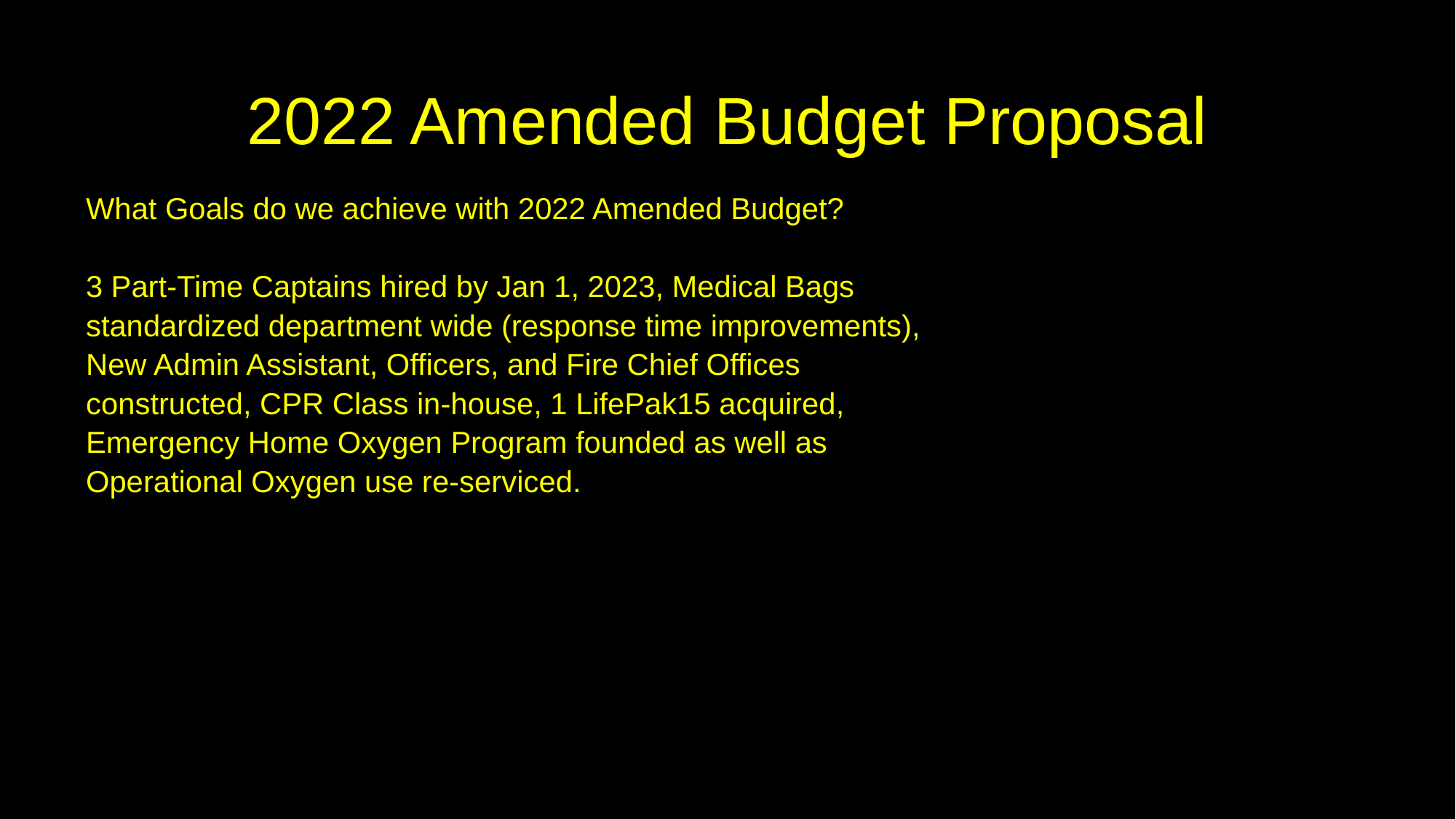

# 2022 Amended Budget Proposal
What Goals do we achieve with 2022 Amended Budget?

3 Part-Time Captains hired by Jan 1, 2023, Medical Bags standardized department wide (response time improvements), New Admin Assistant, Officers, and Fire Chief Offices constructed, CPR Class in-house, 1 LifePak15 acquired, Emergency Home Oxygen Program founded as well as Operational Oxygen use re-serviced.